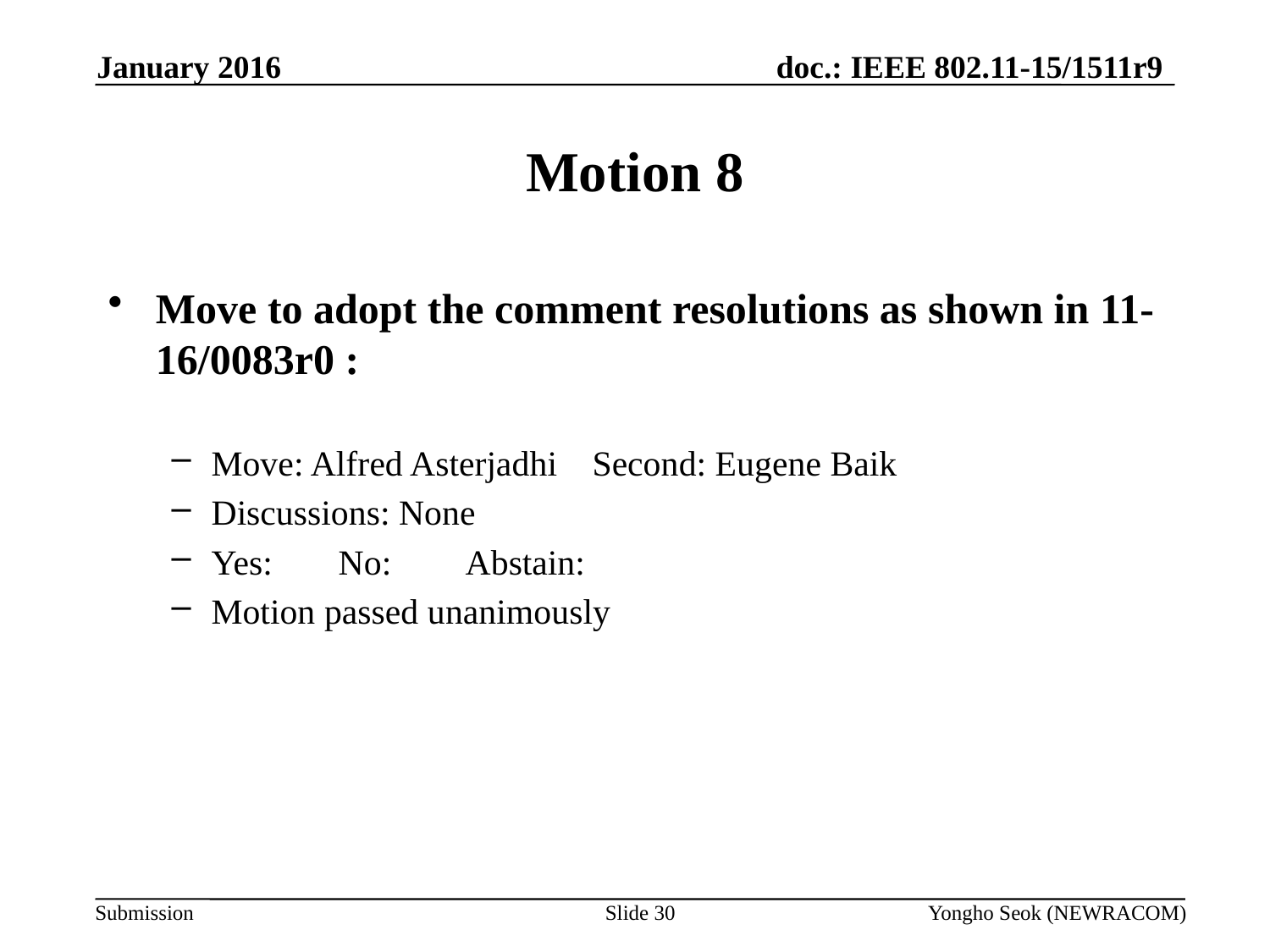

January 2016
# Motion 8
Move to adopt the comment resolutions as shown in 11-16/0083r0 :
Move: Alfred Asterjadhi 	Second: Eugene Baik
Discussions: None
Yes:	No:	Abstain:
Motion passed unanimously

Slide 30
Yongho Seok (NEWRACOM)